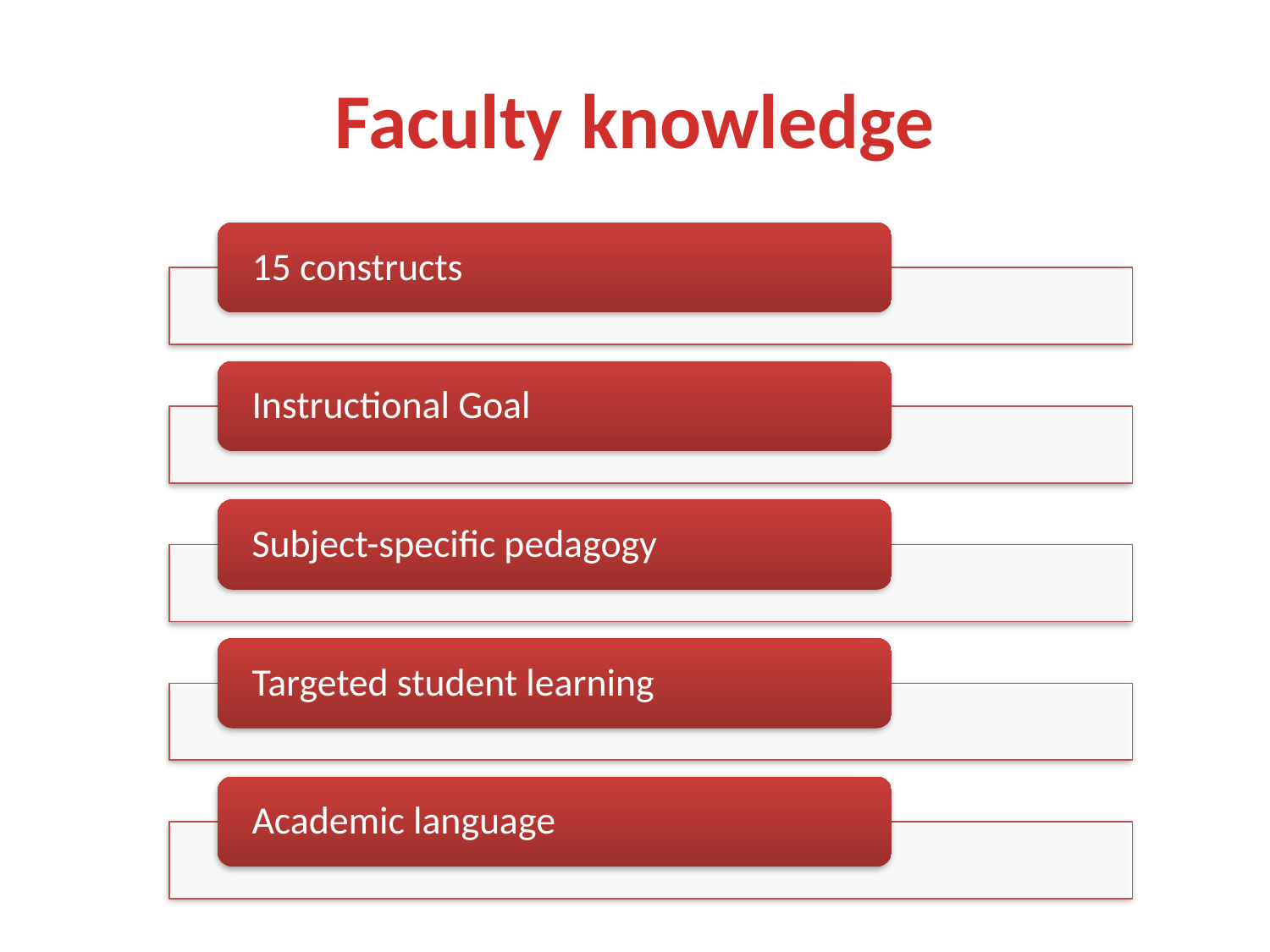

# Faculty knowledge
15 constructs
Instructional Goal
Subject-specific pedagogy
Targeted student learning
Academic language